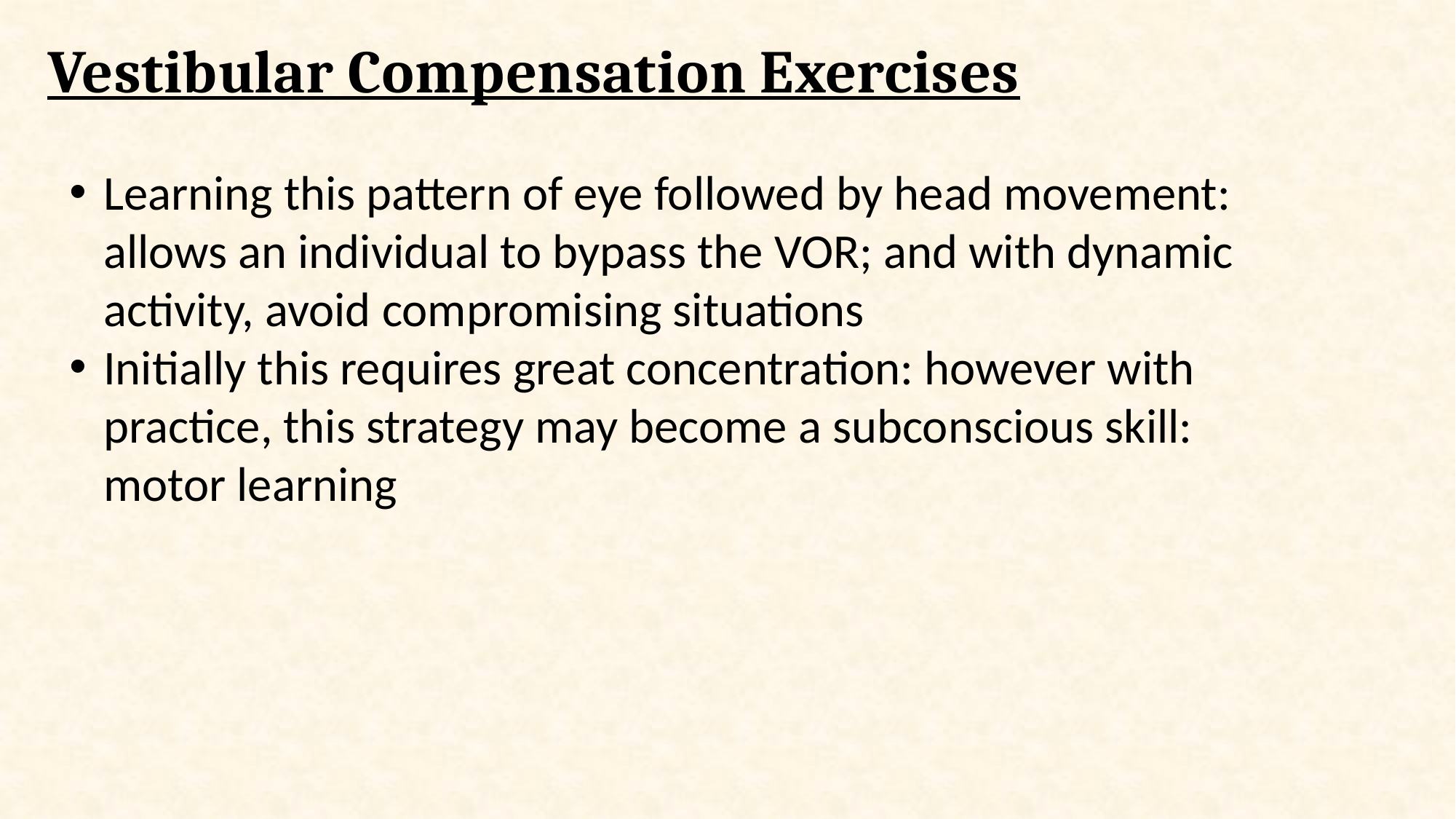

# Vestibular Compensation Exercises
Learning this pattern of eye followed by head movement: allows an individual to bypass the VOR; and with dynamic activity, avoid compromising situations
Initially this requires great concentration: however with practice, this strategy may become a subconscious skill: motor learning